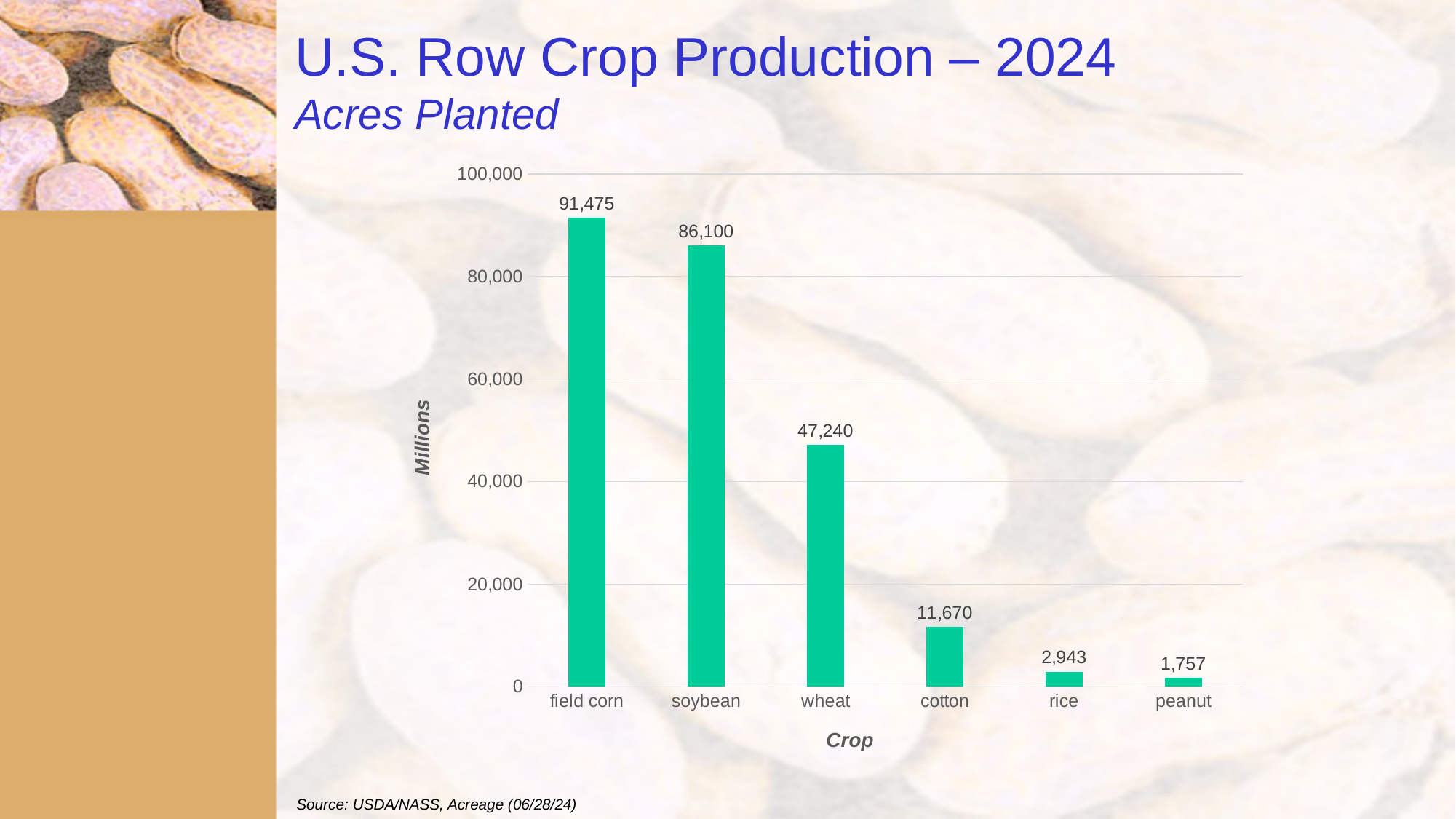

# U.S. Row Crop Production – 2024 Acres Planted

### Chart

| Category | Series 1 |
|---|---|
| field corn | 91475.0 |
| soybean | 86100.0 |
| wheat | 47240.0 |
| cotton | 11670.0 |
| rice | 2943.0 |
| peanut | 1757.0 |
Source: USDA/NASS, Acreage (06/28/24)